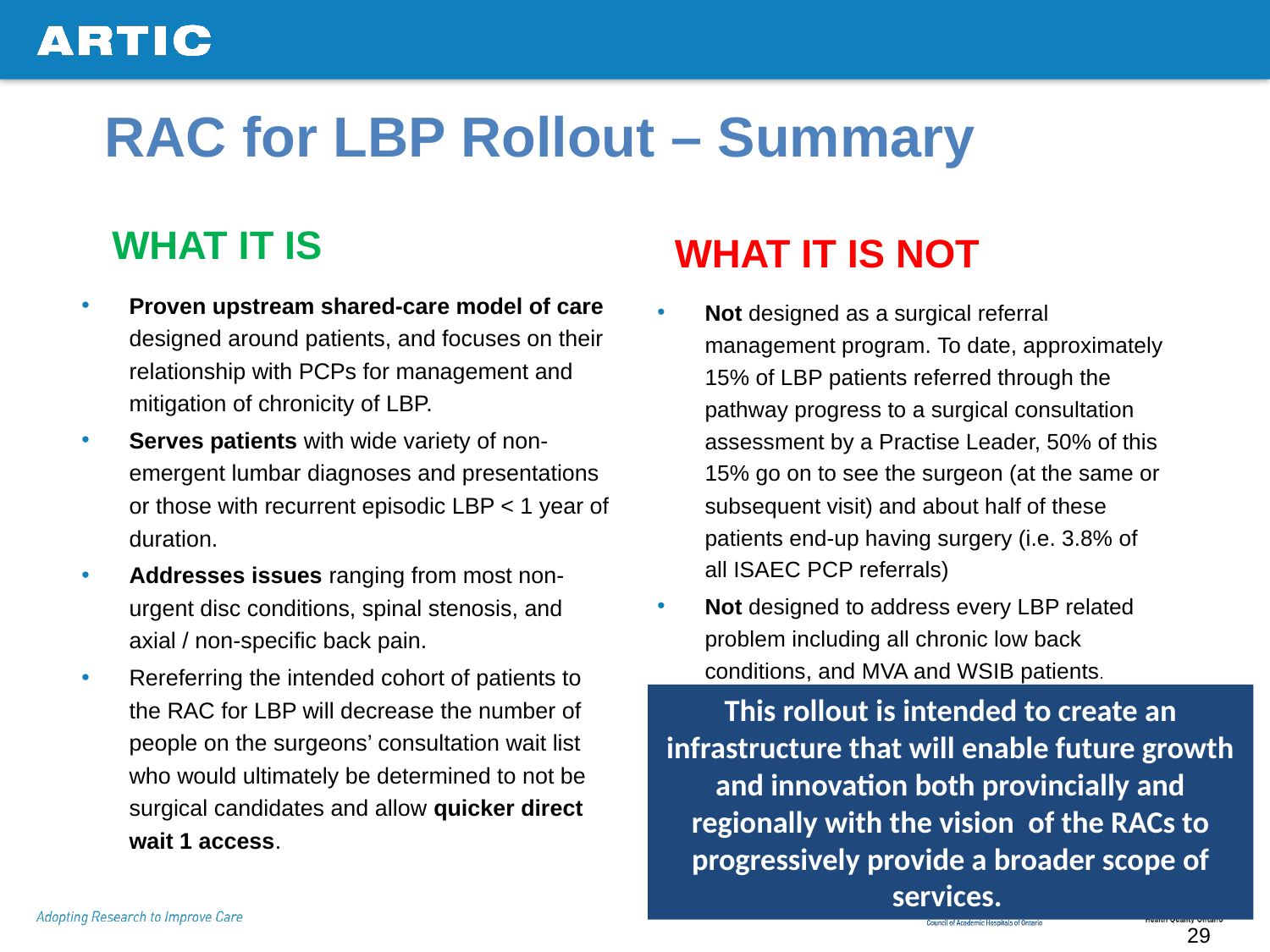

# RAC for LBP Rollout – Summary
What it is
What it is not
Proven upstream shared-care model of care designed around patients, and focuses on their relationship with PCPs for management and mitigation of chronicity of LBP.
Serves patients with wide variety of non-emergent lumbar diagnoses and presentations or those with recurrent episodic LBP < 1 year of duration.
Addresses issues ranging from most non-urgent disc conditions, spinal stenosis, and axial / non-specific back pain.
Rereferring the intended cohort of patients to the RAC for LBP will decrease the number of people on the surgeons’ consultation wait list who would ultimately be determined to not be surgical candidates and allow quicker direct wait 1 access.

Not designed as a surgical referral management program. To date, approximately 15% of LBP patients referred through the pathway progress to a surgical consultation assessment by a Practise Leader, 50% of this 15% go on to see the surgeon (at the same or subsequent visit) and about half of these patients end-up having surgery (i.e. 3.8% of all ISAEC PCP referrals)
Not designed to address every LBP related problem including all chronic low back conditions, and MVA and WSIB patients.
This rollout is intended to create an infrastructure that will enable future growth and innovation both provincially and regionally with the vision  of the RACs to progressively provide a broader scope of services.
29